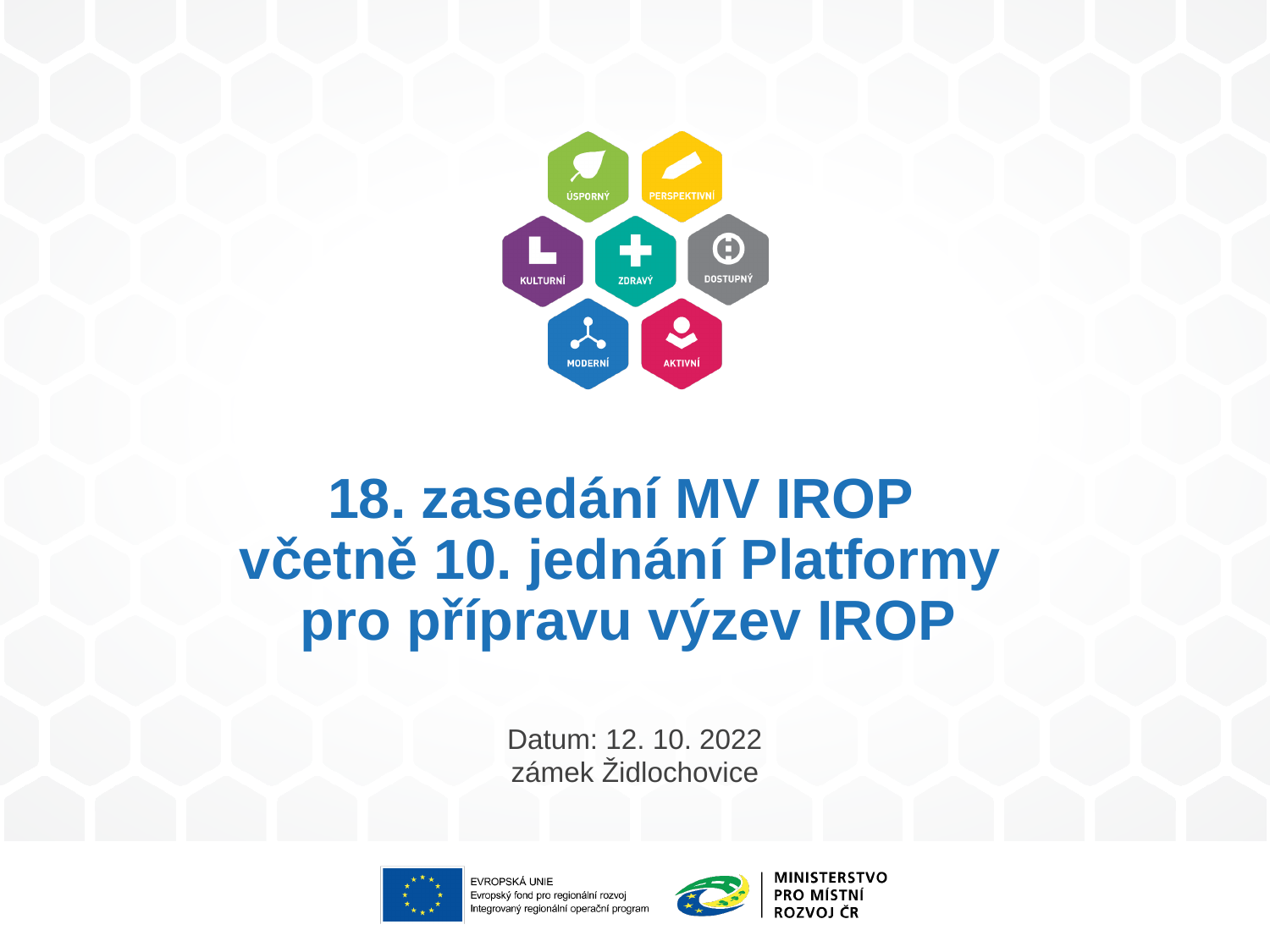

# 18. zasedání MV IROP včetně 10. jednání Platformy pro přípravu výzev IROP
Datum: 12. 10. 2022
zámek Židlochovice